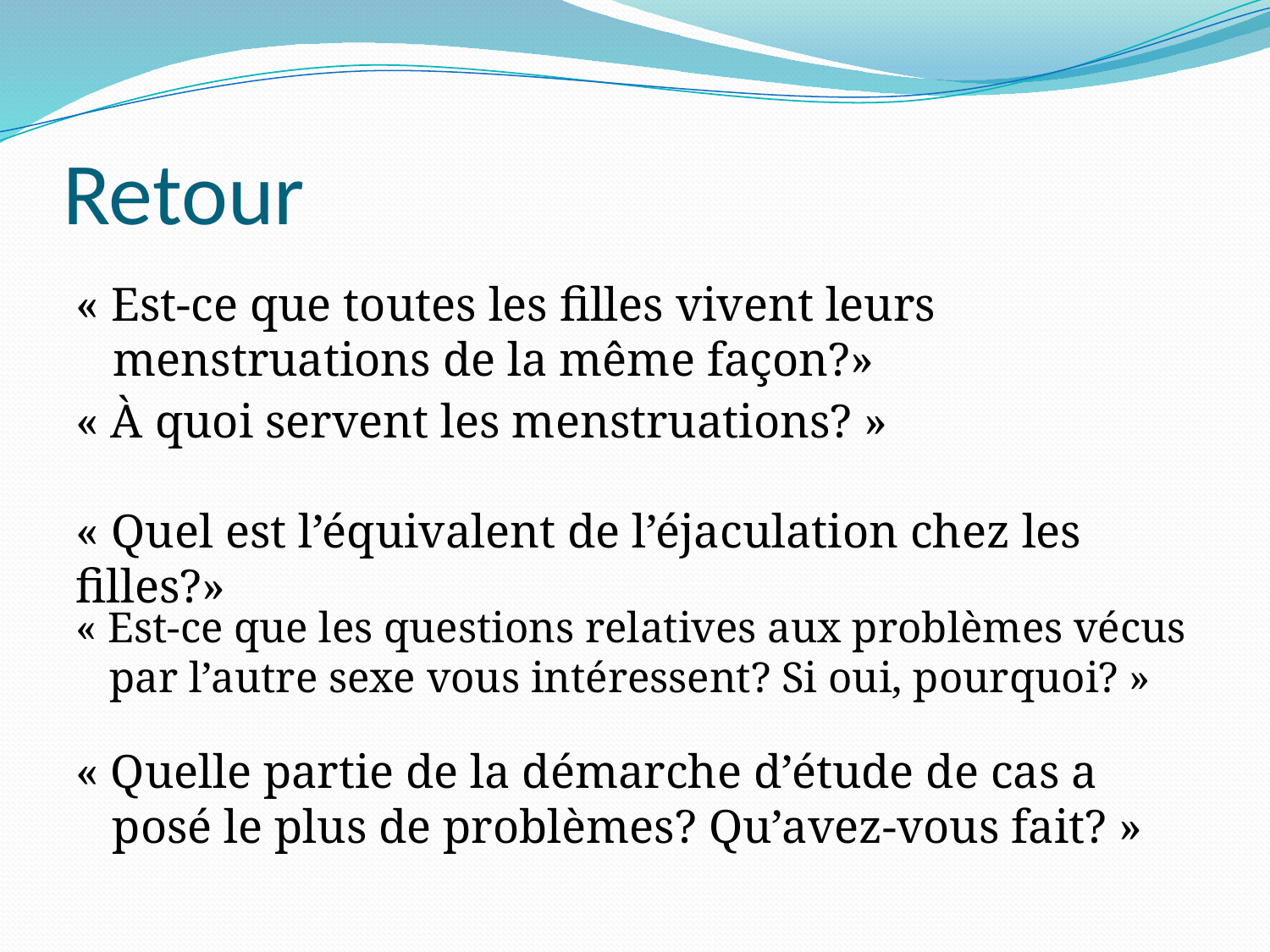

# Retour
« Est-ce que toutes les filles vivent leurs menstruations de la même façon?»
« À quoi servent les menstruations? »
« Quel est l’équivalent de l’éjaculation chez les filles?»
« Est-ce que les questions relatives aux problèmes vécus par l’autre sexe vous intéressent? Si oui, pourquoi? »
« Quelle partie de la démarche d’étude de cas a posé le plus de problèmes? Qu’avez-vous fait? »